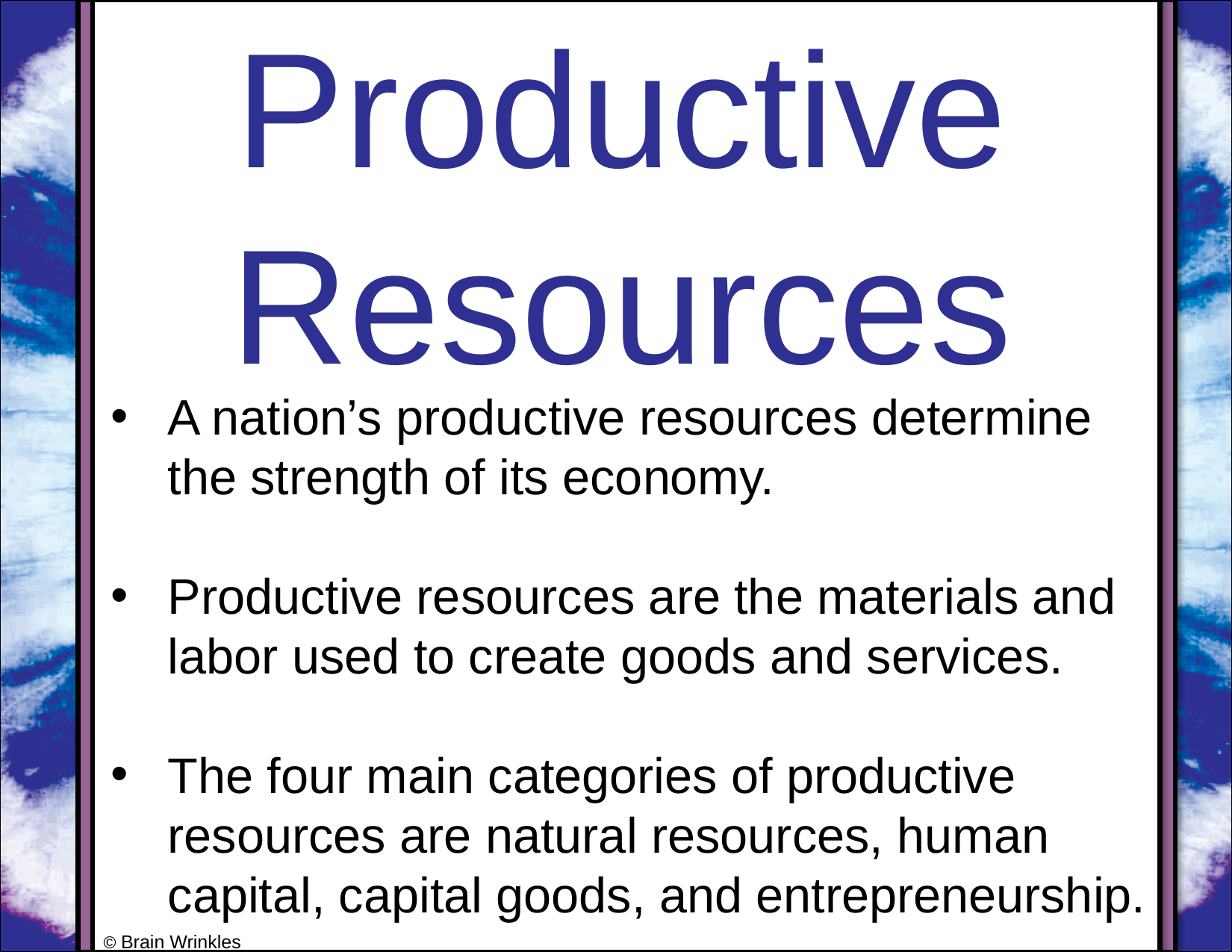

Productive
Resources
#
A nation’s productive resources determine the strength of its economy.

Productive resources are the materials and labor used to create goods and services.

The four main categories of productive resources are natural resources, human capital, capital goods, and entrepreneurship.

© Brain Wrinkles